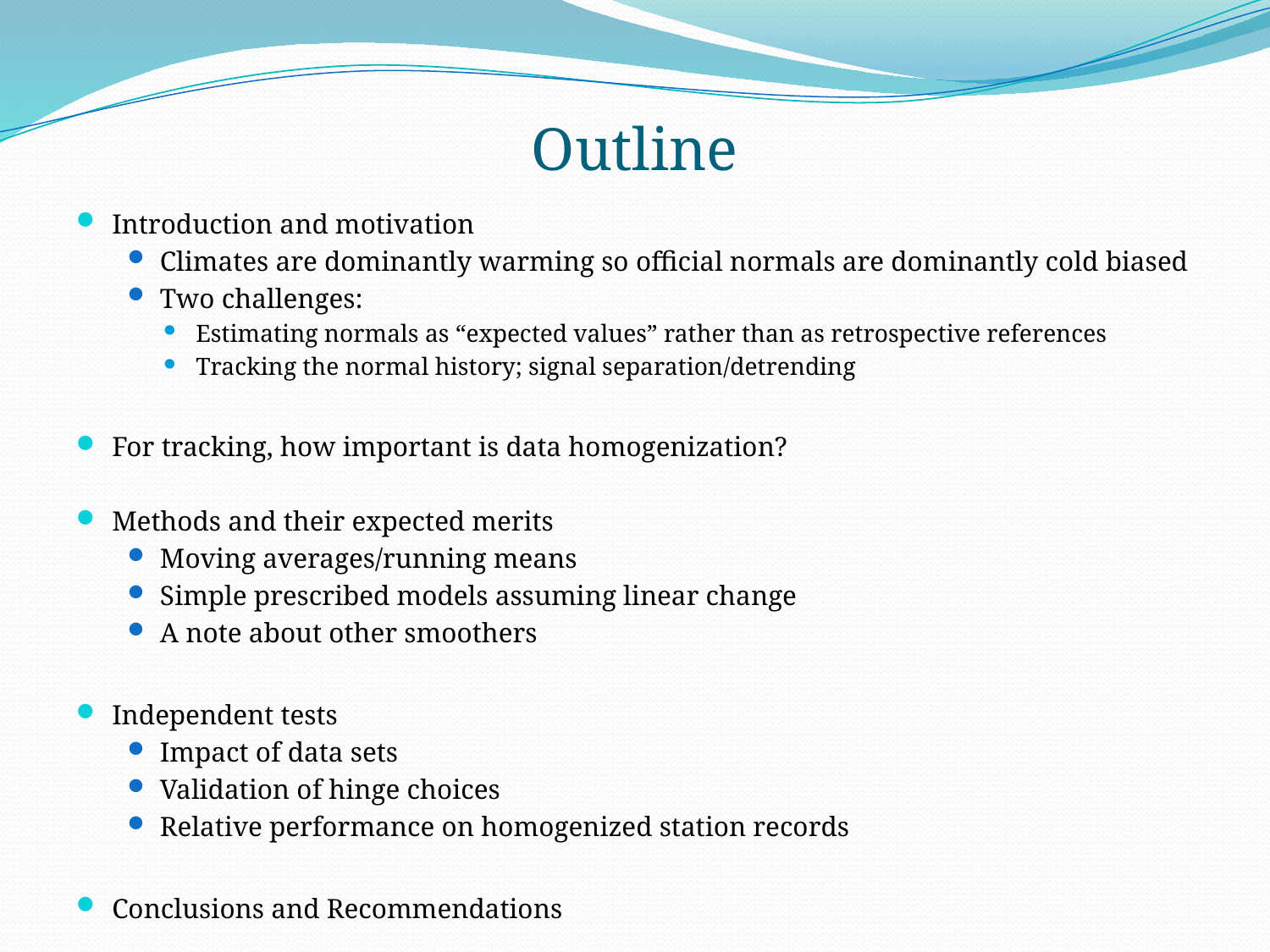

# Outline
Introduction and motivation
Climates are dominantly warming so official normals are dominantly cold biased
Two challenges:
Estimating normals as “expected values” rather than as retrospective references
Tracking the normal history; signal separation/detrending

For tracking, how important is data homogenization?

Methods and their expected merits
Moving averages/running means
Simple prescribed models assuming linear change
A note about other smoothers

Independent tests
Impact of data sets
Validation of hinge choices
Relative performance on homogenized station records

Conclusions and Recommendations